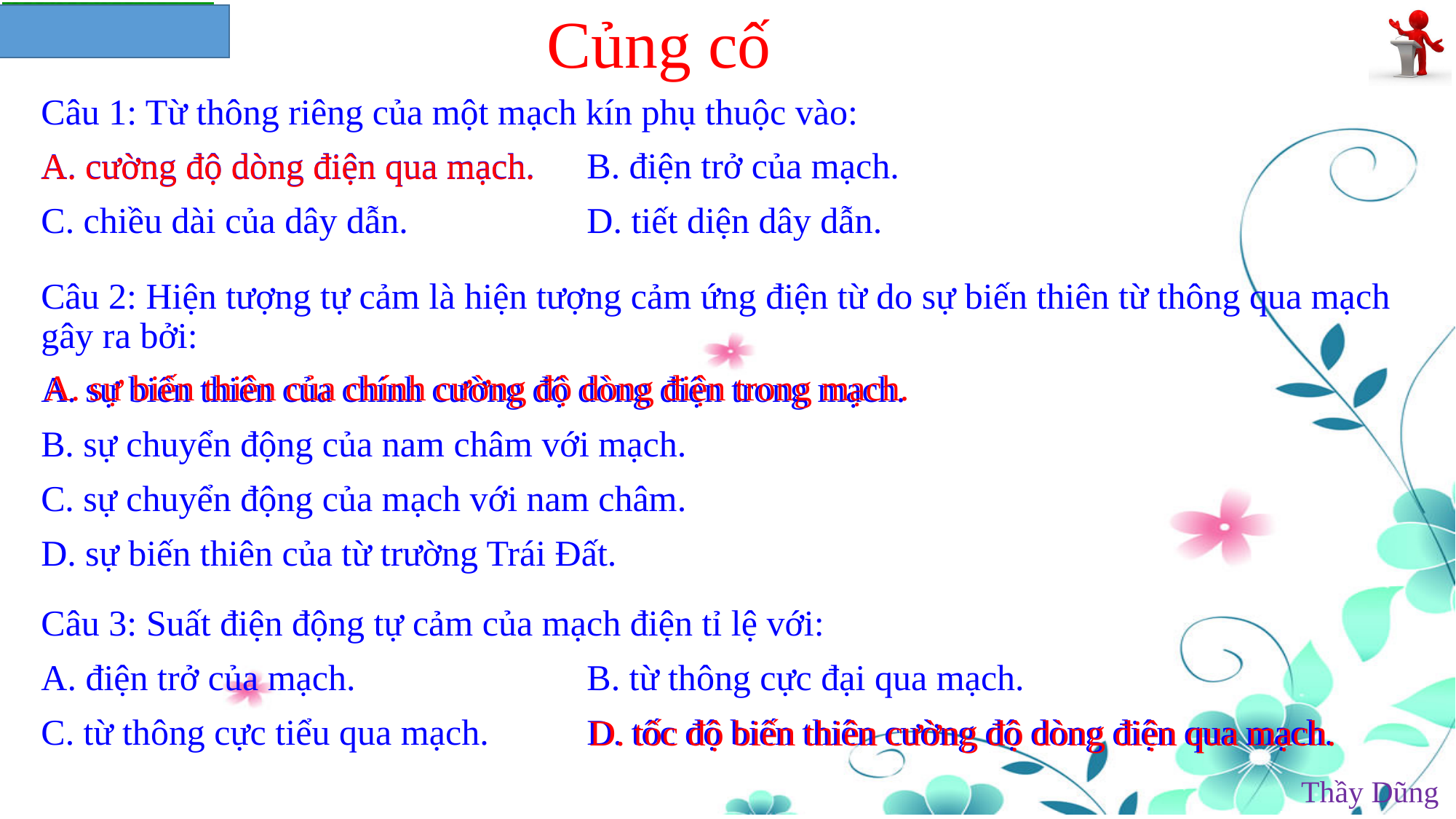

# Củng cố
Câu 1: Từ thông riêng của một mạch kín phụ thuộc vào:
A. cường độ dòng điện qua mạch.	B. điện trở của mạch.
C. chiều dài của dây dẫn.		D. tiết diện dây dẫn.
A. cường độ dòng điện qua mạch.
Câu 2: Hiện tượng tự cảm là hiện tượng cảm ứng điện từ do sự biến thiên từ thông qua mạch gây ra bởi:
A. sự biến thiên của chính cường độ dòng điện trong mạch.
B. sự chuyển động của nam châm với mạch.
C. sự chuyển động của mạch với nam châm.
D. sự biến thiên của từ trường Trái Đất.
A. sự biến thiên của chính cường độ dòng điện trong mạch.
Câu 3: Suất điện động tự cảm của mạch điện tỉ lệ với:
A. điện trở của mạch.			B. từ thông cực đại qua mạch.
C. từ thông cực tiểu qua mạch.	D. tốc độ biến thiên cường độ dòng điện qua mạch.
D. tốc độ biến thiên cường độ dòng điện qua mạch.